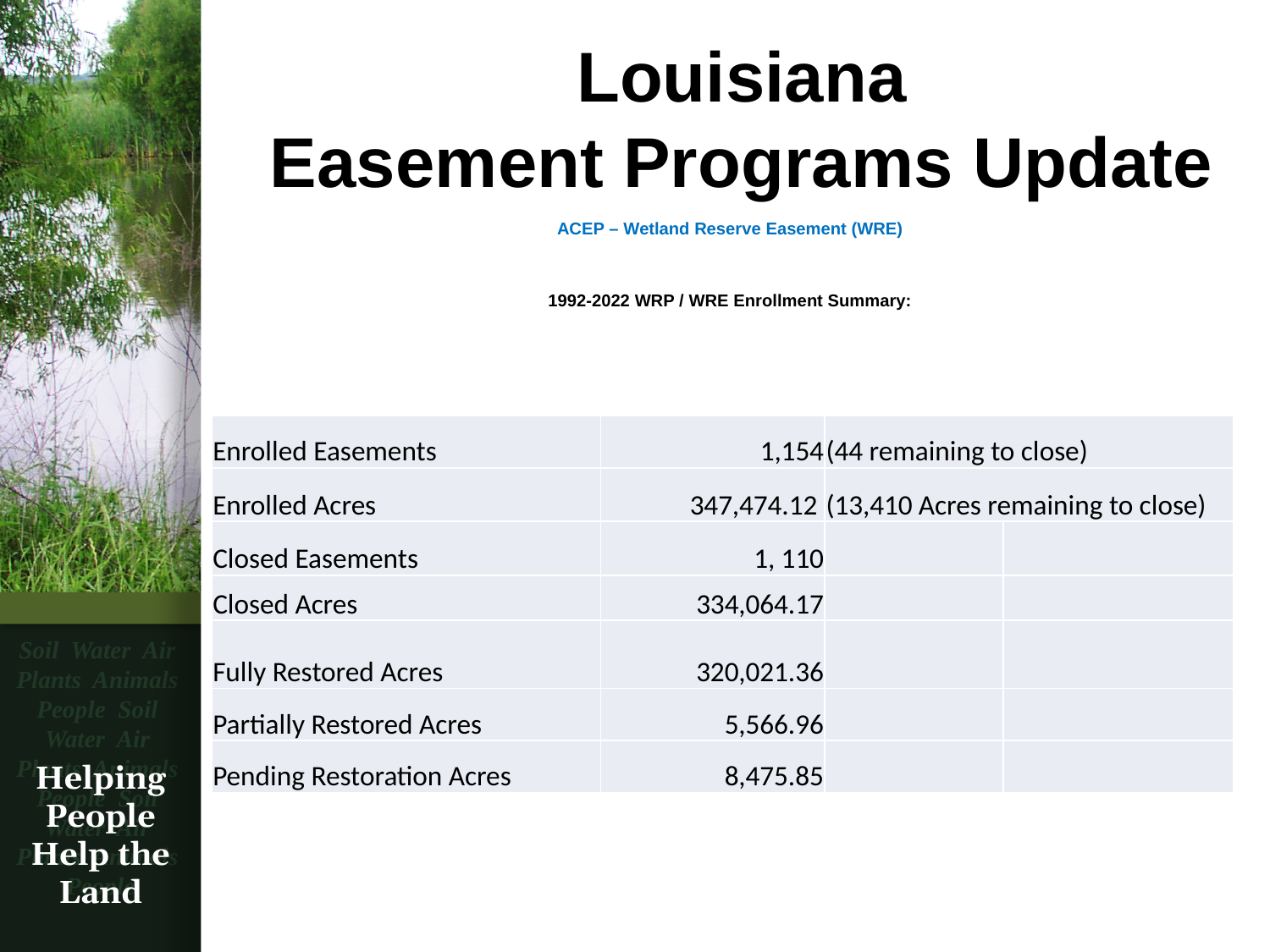

# Louisiana Easement Programs Update
ACEP – Wetland Reserve Easement (WRE)

1992-2022 WRP / WRE Enrollment Summary:

| Enrolled Easements | 1,154 | (44 remaining to close) |  |
| --- | --- | --- | --- |
| Enrolled Acres | 347,474.12 | (13,410 Acres remaining to close) |  |
| Closed Easements | 1, 110 |  |  |
| Closed Acres | 334,064.17 |  |  |
| Fully Restored Acres | 320,021.36 |  |  |
| Partially Restored Acres | 5,566.96 |  |  |
| Pending Restoration Acres | 8,475.85 |  |  |